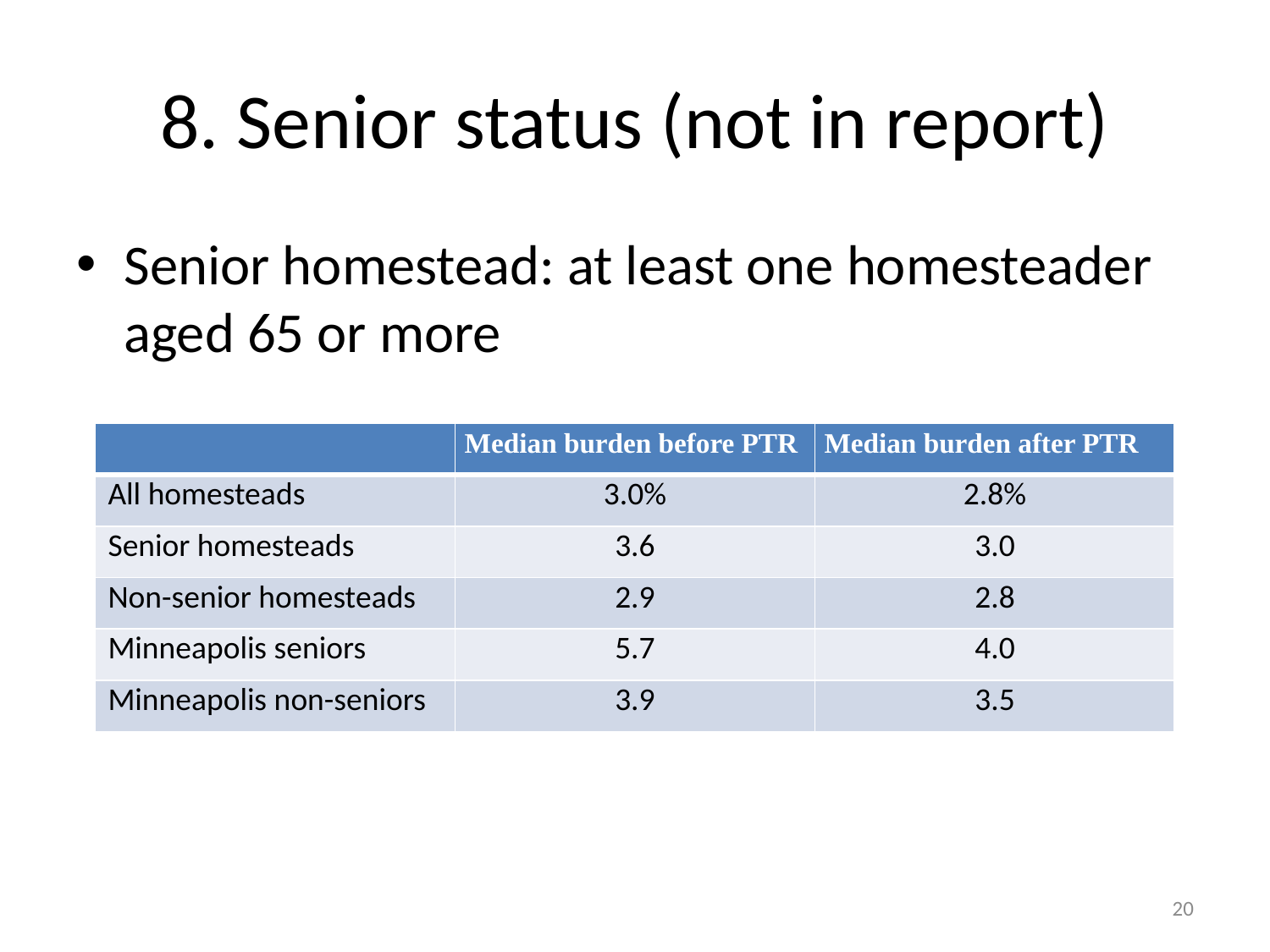

# 8. Senior status (not in report)
Senior homestead: at least one homesteader aged 65 or more
|  | Median burden before PTR | Median burden after PTR |
| --- | --- | --- |
| All homesteads | 3.0% | 2.8% |
| Senior homesteads | 3.6 | 3.0 |
| Non-senior homesteads | 2.9 | 2.8 |
| Minneapolis seniors | 5.7 | 4.0 |
| Minneapolis non-seniors | 3.9 | 3.5 |
20